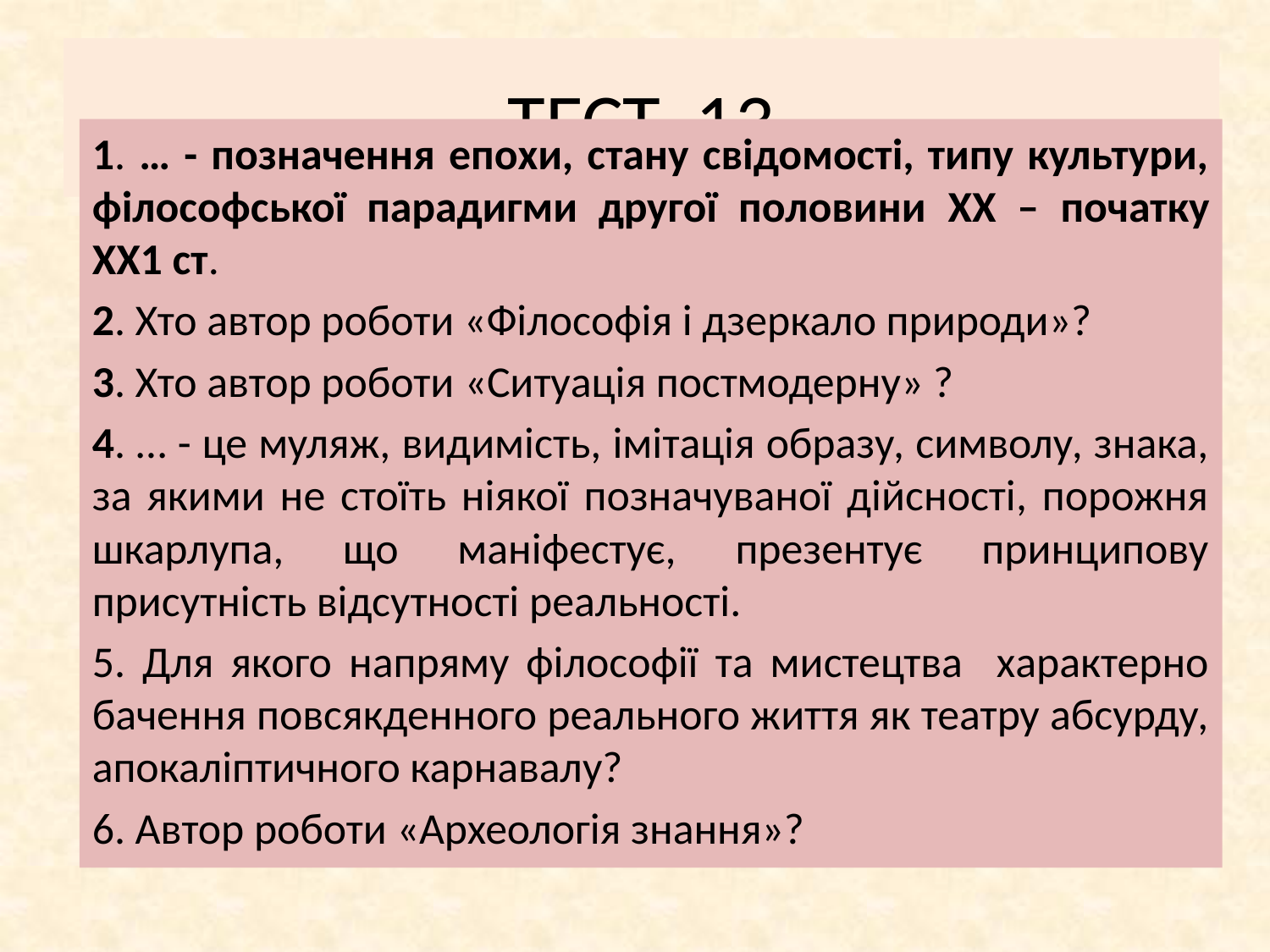

# ТЕСТ  13
1. … - позначення епохи, стану свідомості, типу культури, філософської парадигми другої половини XX – початку ХХ1 ст.
2. Хто автор роботи «Філософія і дзеркало природи»?
3. Хто автор роботи «Ситуація постмодерну» ?
4. … - це муляж, видимість, імітація образу, символу, знака, за якими не стоїть ніякої позначуваної дійсності, порожня шкарлупа, що маніфестує, презентує принципову присутність відсутності реальності.
5. Для якого напряму філософії та мистецтва  характерно бачення повсякденного реального життя як театру абсурду, апокаліптичного карнавалу?
6. Автор роботи «Археологія знання»?